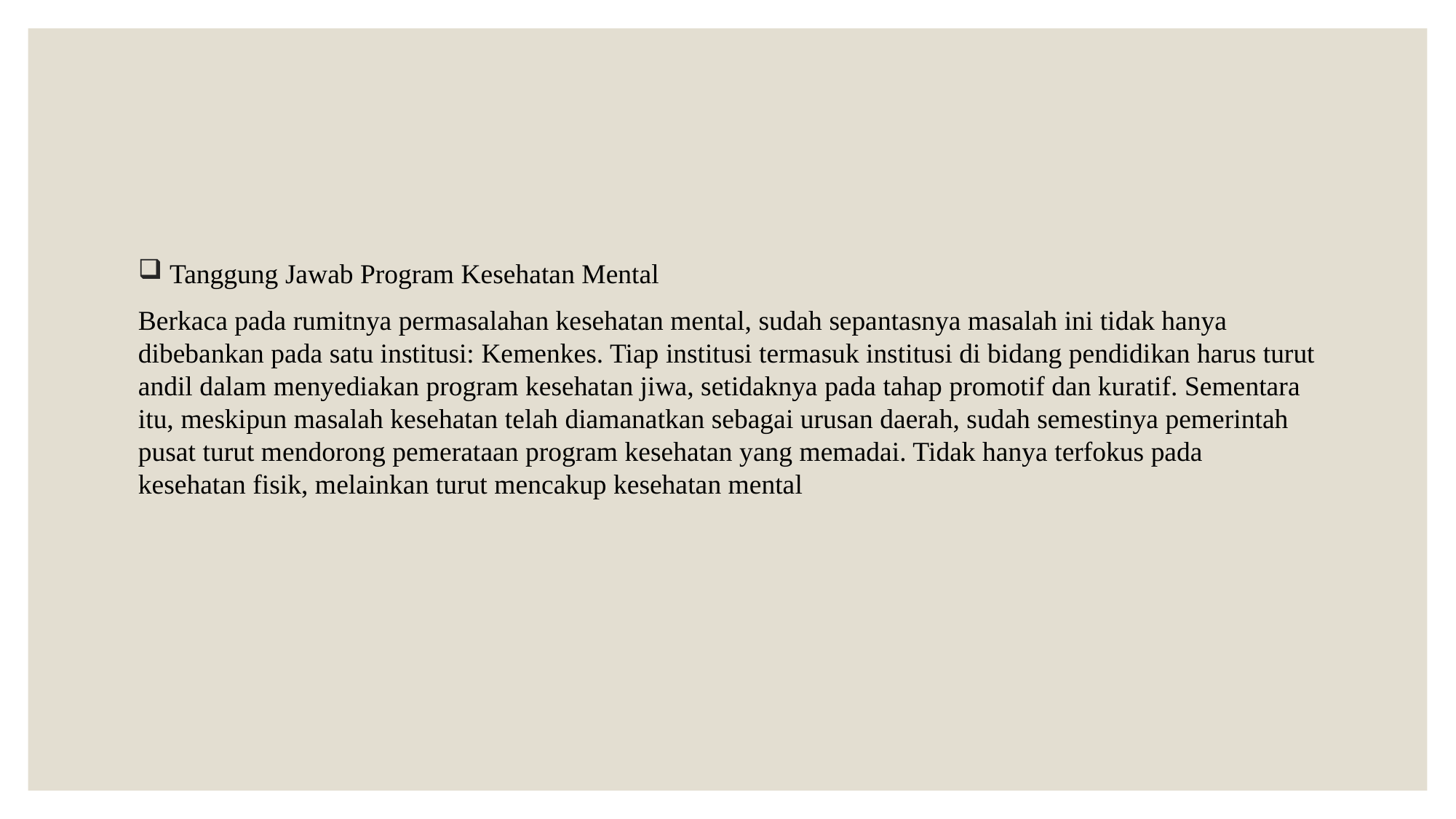

#
 Tanggung Jawab Program Kesehatan Mental
Berkaca pada rumitnya permasalahan kesehatan mental, sudah sepantasnya masalah ini tidak hanya dibebankan pada satu institusi: Kemenkes. Tiap institusi termasuk institusi di bidang pendidikan harus turut andil dalam menyediakan program kesehatan jiwa, setidaknya pada tahap promotif dan kuratif. Sementara itu, meskipun masalah kesehatan telah diamanatkan sebagai urusan daerah, sudah semestinya pemerintah pusat turut mendorong pemerataan program kesehatan yang memadai. Tidak hanya terfokus pada kesehatan fisik, melainkan turut mencakup kesehatan mental